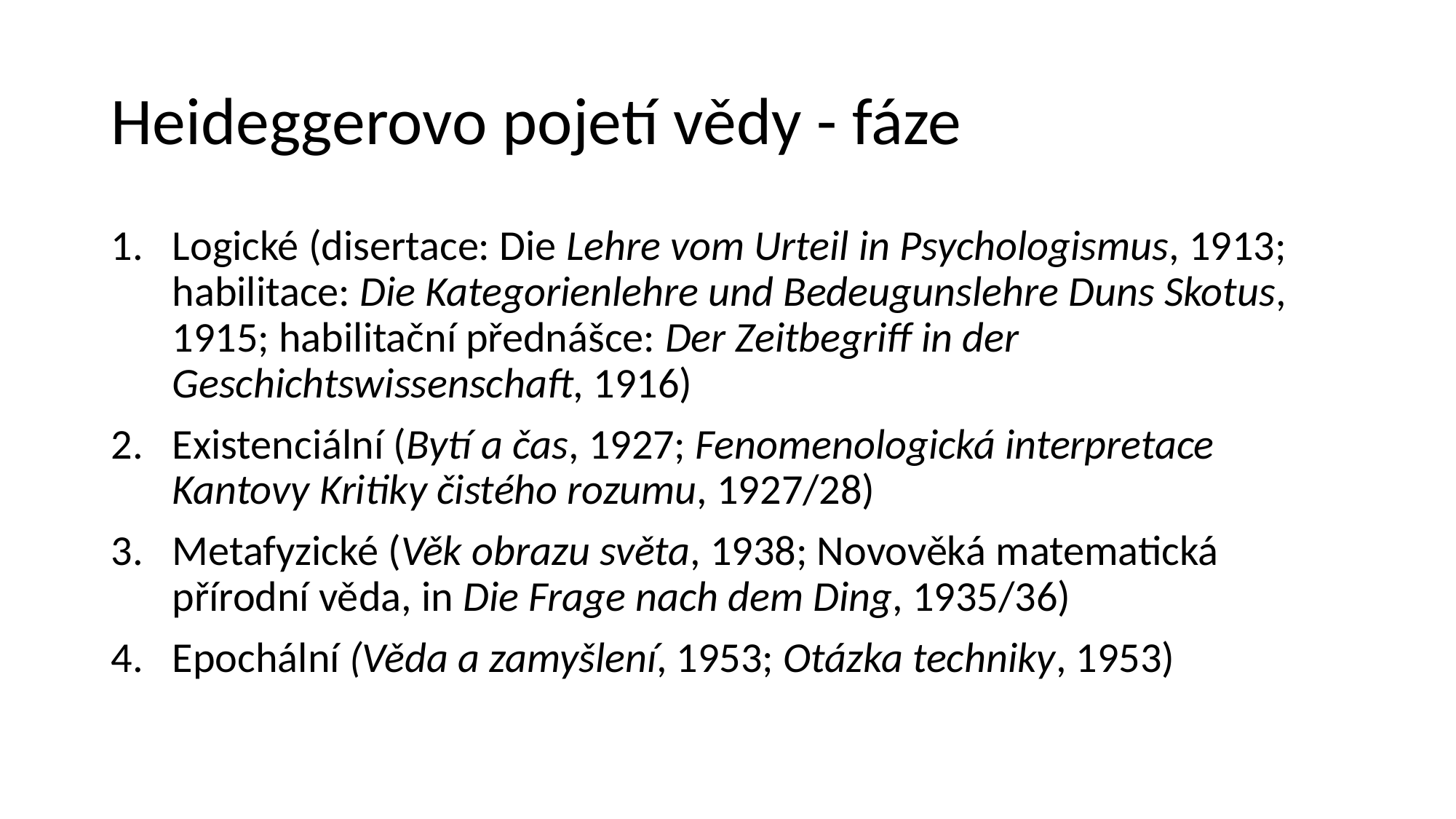

# Heideggerovo pojetí vědy - fáze
Logické (disertace: Die Lehre vom Urteil in Psychologismus, 1913; habilitace: Die Kategorienlehre und Bedeugunslehre Duns Skotus, 1915; habilitační přednášce: Der Zeitbegriff in der Geschichtswissenschaft, 1916)
Existenciální (Bytí a čas, 1927; Fenomenologická interpretace Kantovy Kritiky čistého rozumu, 1927/28)
Metafyzické (Věk obrazu světa, 1938; Novověká matematická přírodní věda, in Die Frage nach dem Ding, 1935/36)
Epochální (Věda a zamyšlení, 1953; Otázka techniky, 1953)